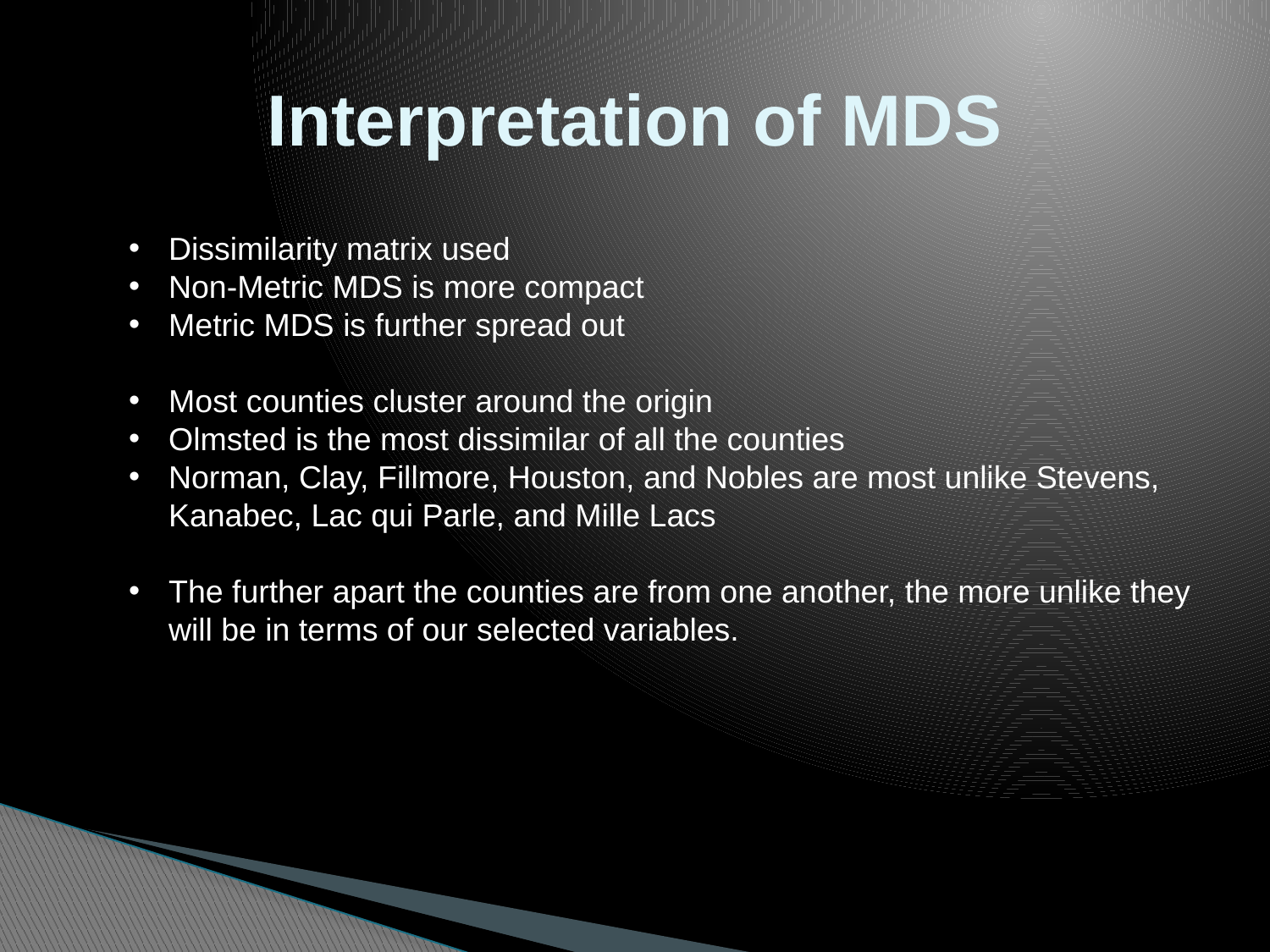

# Interpretation of MDS
Dissimilarity matrix used
Non-Metric MDS is more compact
Metric MDS is further spread out

Most counties cluster around the origin
Olmsted is the most dissimilar of all the counties
Norman, Clay, Fillmore, Houston, and Nobles are most unlike Stevens, Kanabec, Lac qui Parle, and Mille Lacs

The further apart the counties are from one another, the more unlike they will be in terms of our selected variables.